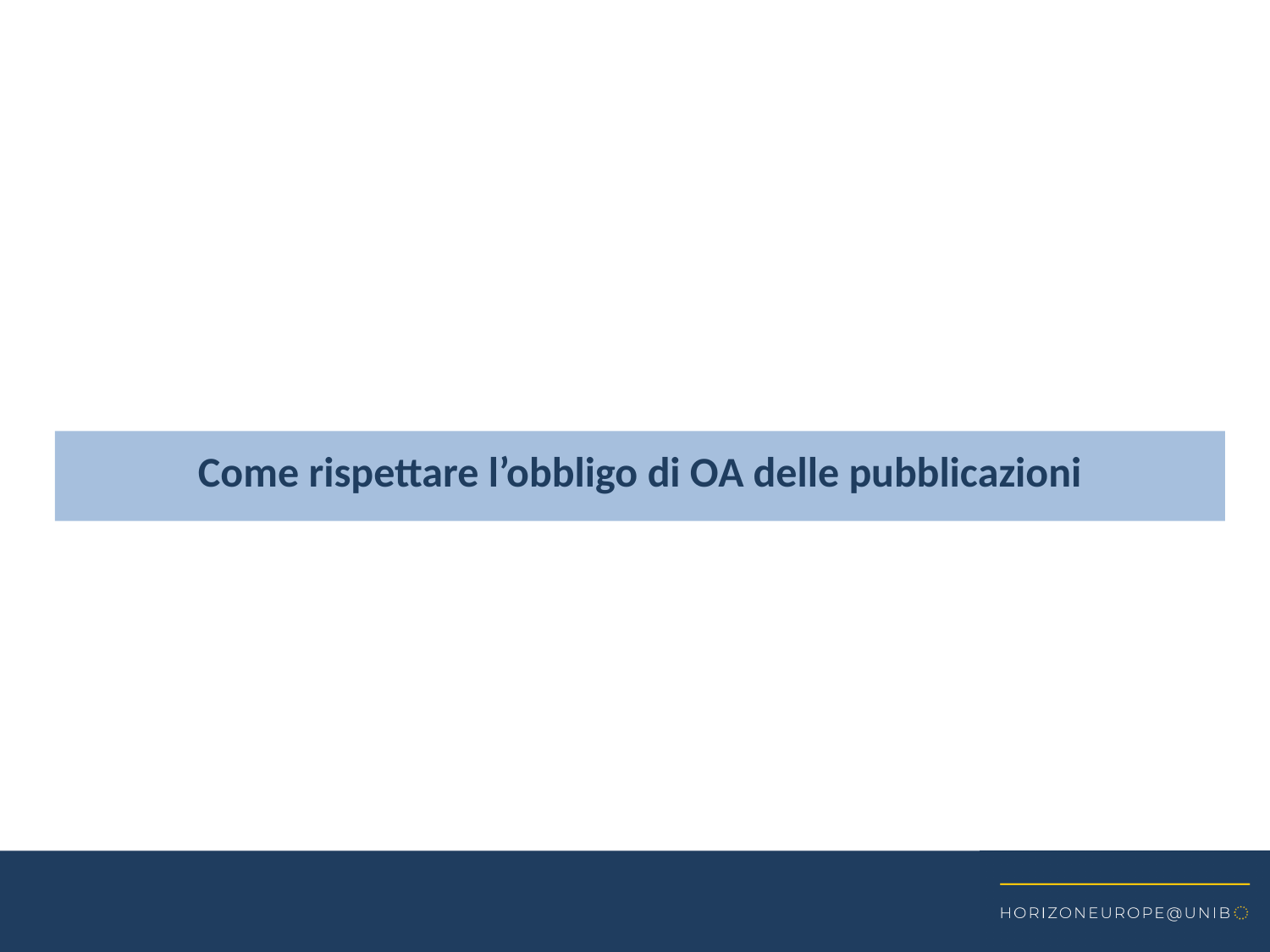

Come rispettare l’obbligo di OA delle pubblicazioni